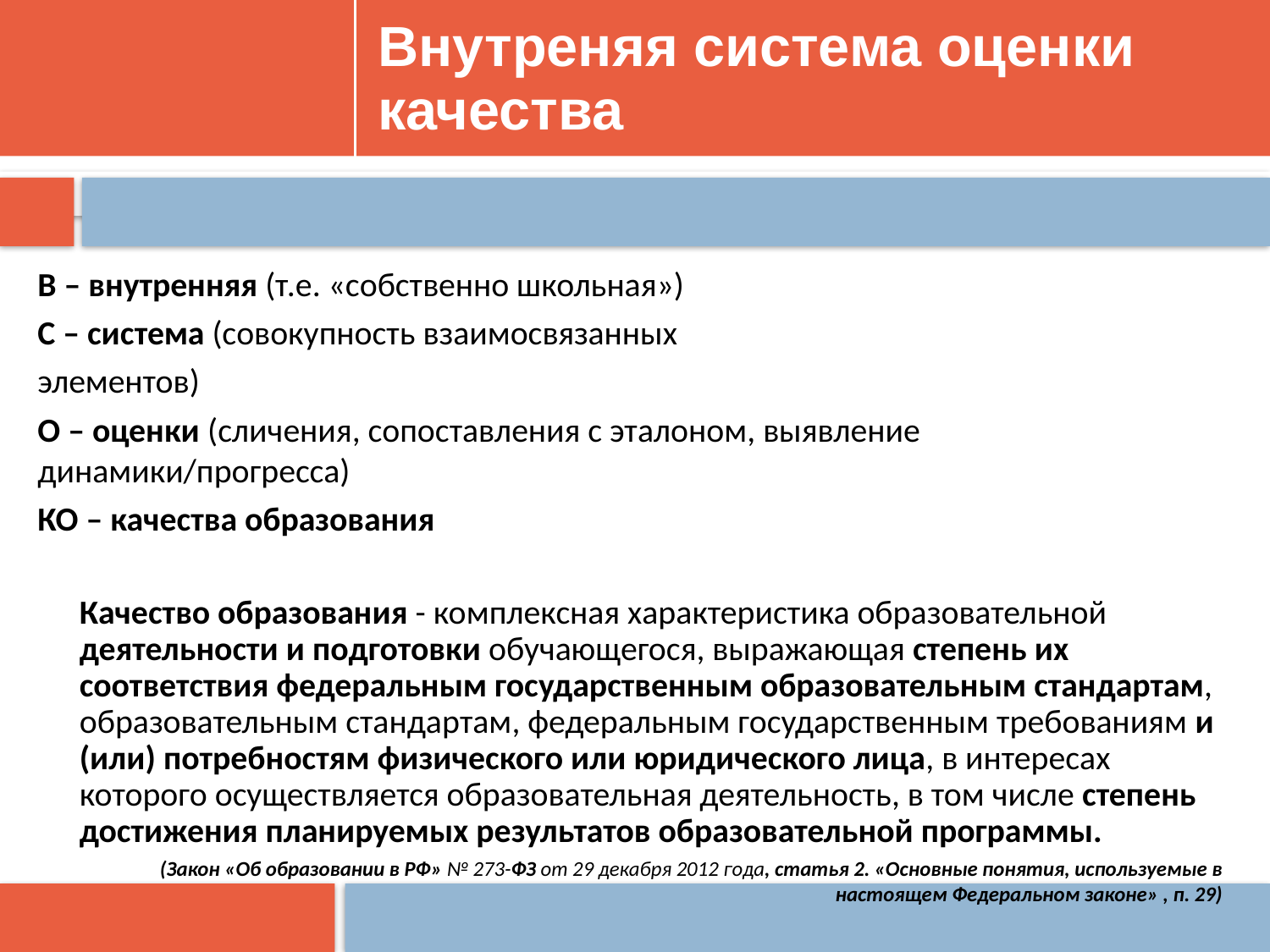

# Внутреняя система оценки качества
В – внутренняя (т.е. «собственно школьная»)
С – система (совокупность взаимосвязанных
элементов)
О – оценки (сличения, сопоставления с эталоном, выявление динамики/прогресса)
КО – качества образования

	Качество образования - комплексная характеристика образовательной деятельности и подготовки обучающегося, выражающая степень их соответствия федеральным государственным образовательным стандартам, образовательным стандартам, федеральным государственным требованиям и (или) потребностям физического или юридического лица, в интересах которого осуществляется образовательная деятельность, в том числе степень достижения планируемых результатов образовательной программы.
(Закон «Об образовании в РФ» № 273-ФЗ от 29 декабря 2012 года, статья 2. «Основные понятия, используемые в настоящем Федеральном законе» , п. 29)